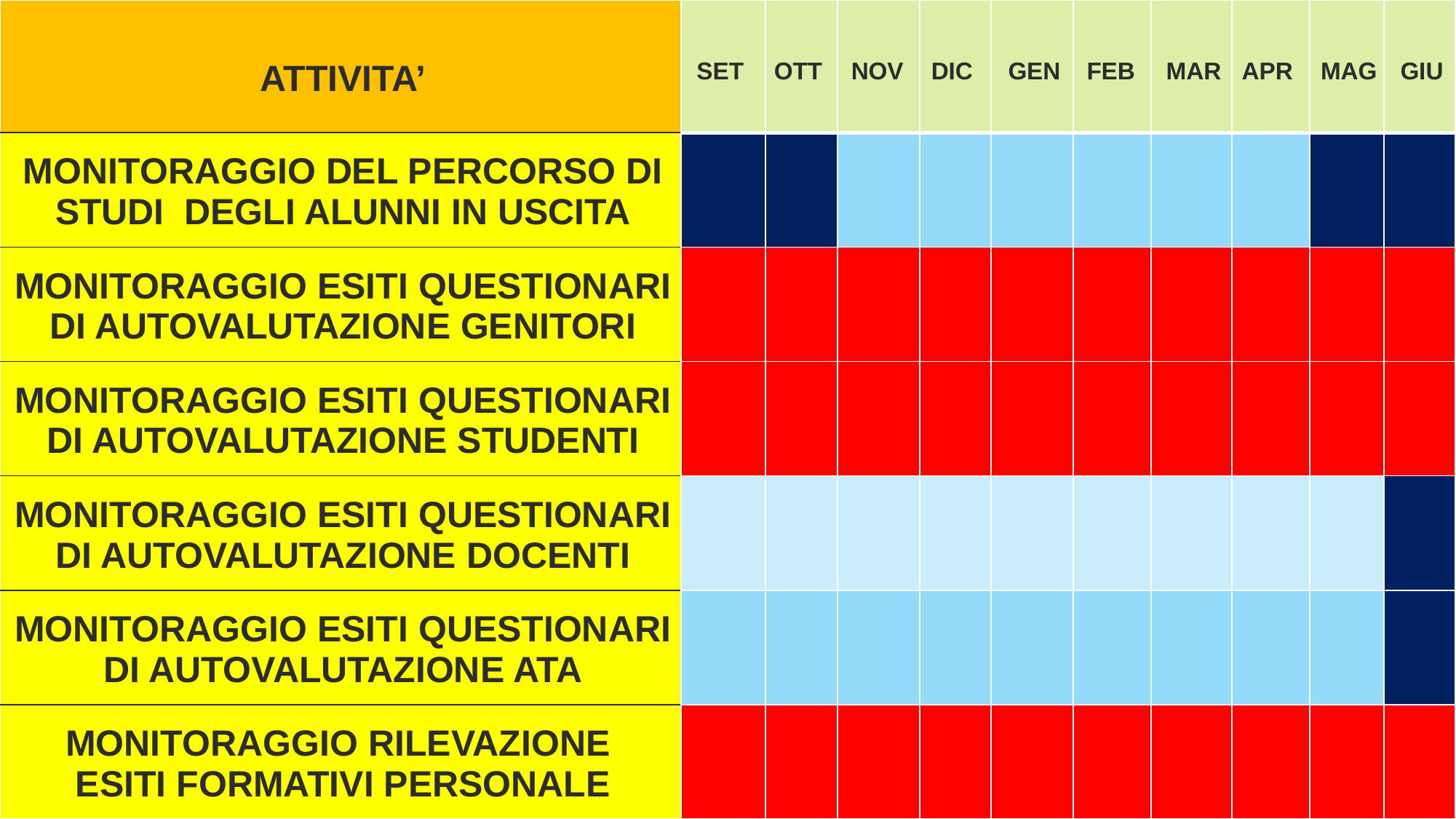

| ATTIVITA’ | SET | OTT | NOV | DIC | GEN | FEB | MAR | APR | MAG | GIU |
| --- | --- | --- | --- | --- | --- | --- | --- | --- | --- | --- |
| MONITORAGGIO DEL PERCORSO DI STUDI DEGLI ALUNNI IN USCITA |  |  |  |  |  |  |  |  |  |  |
| MONITORAGGIO ESITI QUESTIONARI DI AUTOVALUTAZIONE GENITORI |  |  |  |  |  |  |  |  |  |  |
| MONITORAGGIO ESITI QUESTIONARI DI AUTOVALUTAZIONE STUDENTI |  |  |  |  |  |  |  |  |  |  |
| MONITORAGGIO ESITI QUESTIONARI DI AUTOVALUTAZIONE DOCENTI |  |  |  |  |  |  |  |  |  |  |
| MONITORAGGIO ESITI QUESTIONARI DI AUTOVALUTAZIONE ATA |  |  |  |  |  |  |  |  |  |  |
| MONITORAGGIO RILEVAZIONE ESITI FORMATIVI PERSONALE |  |  |  |  |  |  |  |  |  |  |